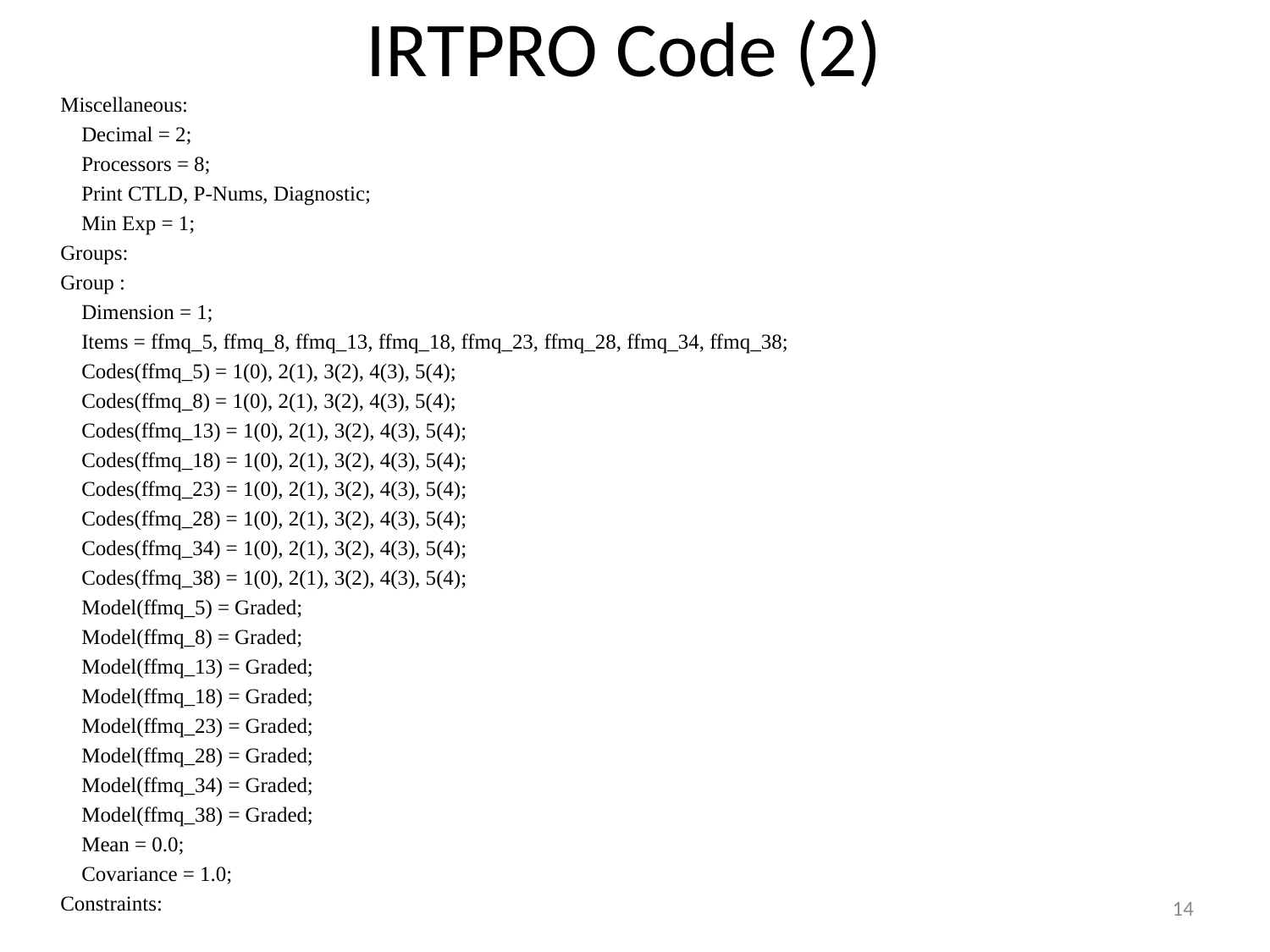

# IRTPRO Code (2)
Miscellaneous:
    Decimal = 2;
    Processors = 8;
    Print CTLD, P-Nums, Diagnostic;
    Min Exp = 1;
Groups:
Group :
    Dimension = 1;
    Items = ffmq_5, ffmq_8, ffmq_13, ffmq_18, ffmq_23, ffmq_28, ffmq_34, ffmq_38;
    Codes(ffmq_5) = 1(0), 2(1), 3(2), 4(3), 5(4);
    Codes(ffmq_8) = 1(0), 2(1), 3(2), 4(3), 5(4);
    Codes(ffmq_13) = 1(0), 2(1), 3(2), 4(3), 5(4);
    Codes(ffmq_18) = 1(0), 2(1), 3(2), 4(3), 5(4);
    Codes(ffmq_23) = 1(0), 2(1), 3(2), 4(3), 5(4);
    Codes(ffmq_28) = 1(0), 2(1), 3(2), 4(3), 5(4);
    Codes(ffmq_34) = 1(0), 2(1), 3(2), 4(3), 5(4);
    Codes(ffmq_38) = 1(0), 2(1), 3(2), 4(3), 5(4);
    Model(ffmq_5) = Graded;
    Model(ffmq_8) = Graded;
    Model(ffmq_13) = Graded;
    Model(ffmq_18) = Graded;
    Model(ffmq_23) = Graded;
    Model(ffmq_28) = Graded;
    Model(ffmq_34) = Graded;
    Model(ffmq_38) = Graded;
    Mean = 0.0;
    Covariance = 1.0;
Constraints:

14